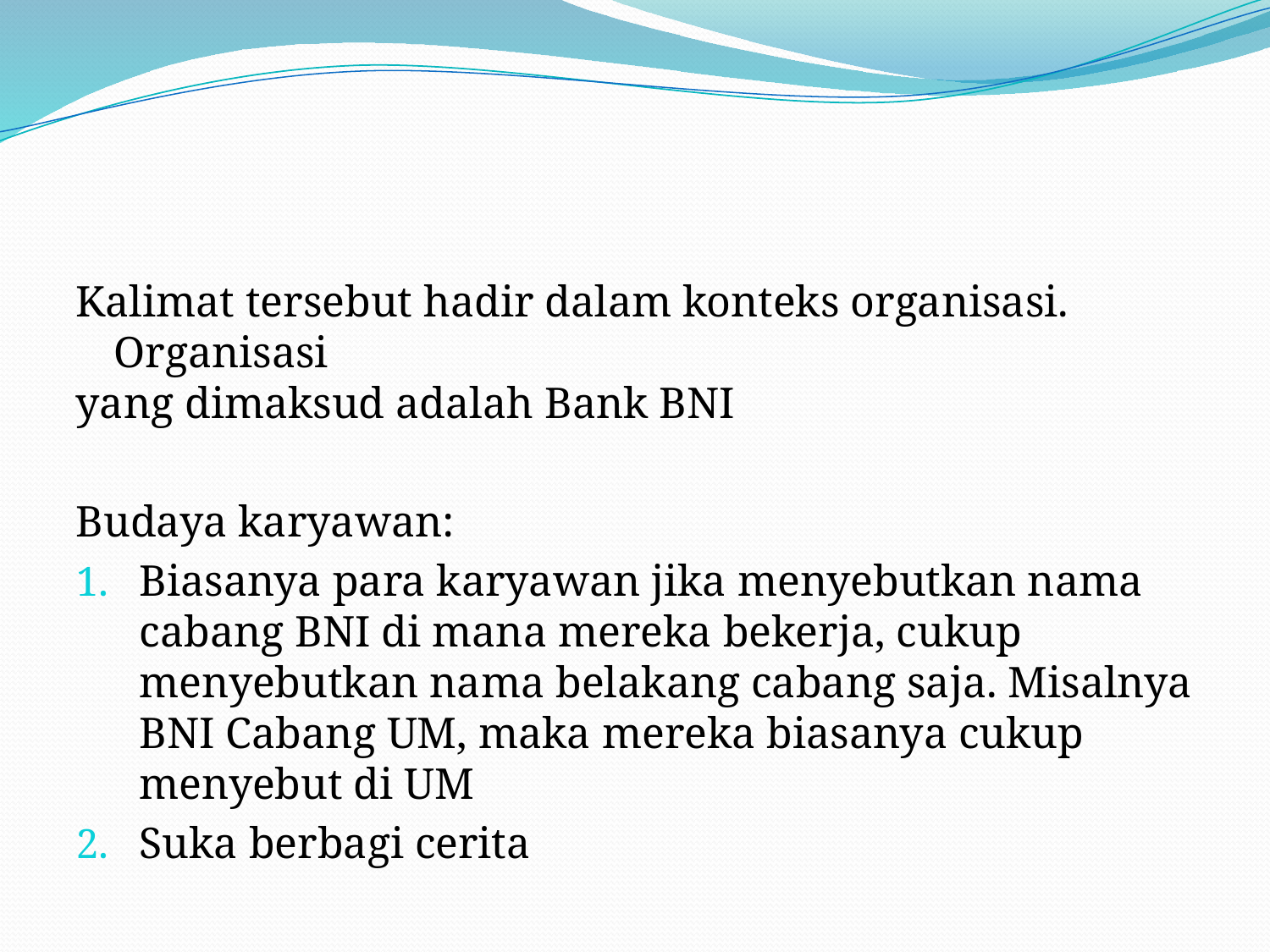

#
Kalimat tersebut hadir dalam konteks organisasi.  Organisasi
yang dimaksud adalah Bank BNI

Budaya karyawan:
Biasanya para karyawan jika menyebutkan nama cabang BNI di mana mereka bekerja, cukup menyebutkan nama belakang cabang saja. Misalnya BNI Cabang UM, maka mereka biasanya cukup menyebut di UM
Suka berbagi cerita